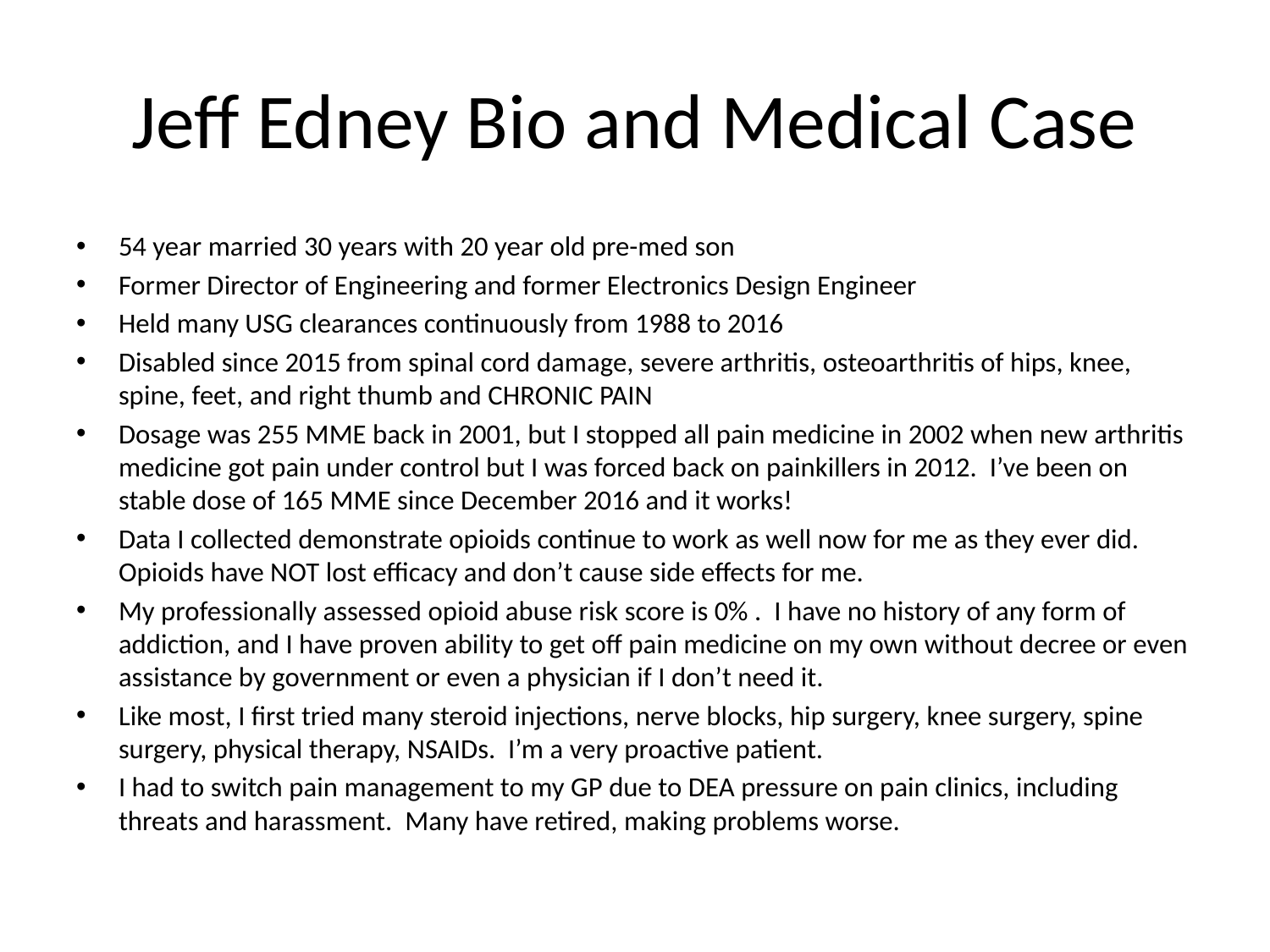

# Jeff Edney Bio and Medical Case
54 year married 30 years with 20 year old pre-med son
Former Director of Engineering and former Electronics Design Engineer
Held many USG clearances continuously from 1988 to 2016
Disabled since 2015 from spinal cord damage, severe arthritis, osteoarthritis of hips, knee, spine, feet, and right thumb and CHRONIC PAIN
Dosage was 255 MME back in 2001, but I stopped all pain medicine in 2002 when new arthritis medicine got pain under control but I was forced back on painkillers in 2012.  I’ve been on stable dose of 165 MME since December 2016 and it works!
Data I collected demonstrate opioids continue to work as well now for me as they ever did.  Opioids have NOT lost efficacy and don’t cause side effects for me.
My professionally assessed opioid abuse risk score is 0% .  I have no history of any form of addiction, and I have proven ability to get off pain medicine on my own without decree or even assistance by government or even a physician if I don’t need it.
Like most, I first tried many steroid injections, nerve blocks, hip surgery, knee surgery, spine surgery, physical therapy, NSAIDs.  I’m a very proactive patient.
I had to switch pain management to my GP due to DEA pressure on pain clinics, including threats and harassment.  Many have retired, making problems worse.